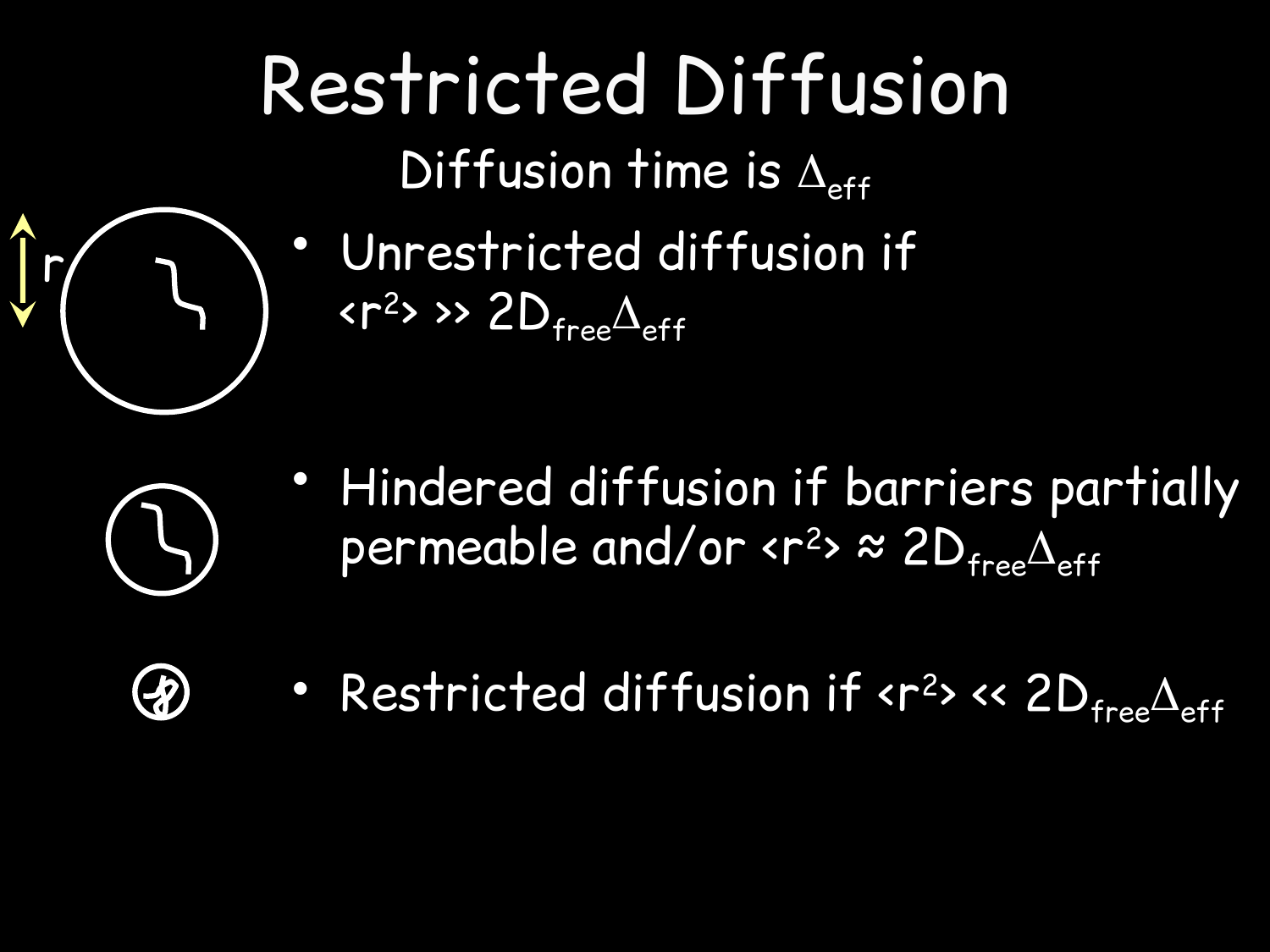

Restricted Diffusion
Diffusion time is Δeff

r
Unrestricted diffusion if                  <r2> >> 2DfreeΔeff

Hindered diffusion if barriers partially permeable and/or <r2> ≈ 2DfreeΔeff

Restricted diffusion if <r2> << 2DfreeΔeff